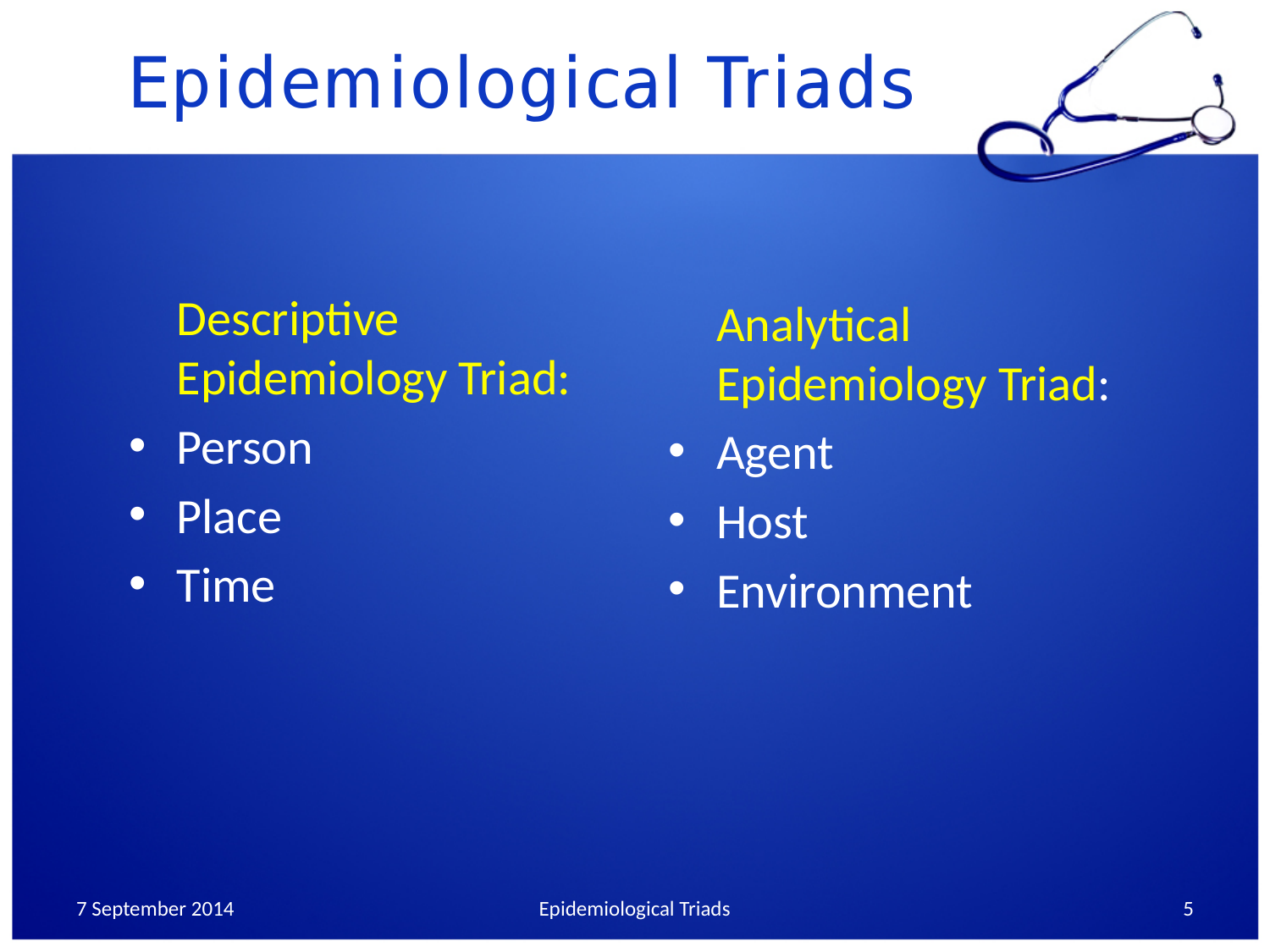

# Epidemiological Triads
   	Descriptive Epidemiology Triad:
Person
Place
Time

   	Analytical Epidemiology Triad:
Agent
Host
Environment
7 September 2014
Epidemiological Triads
5